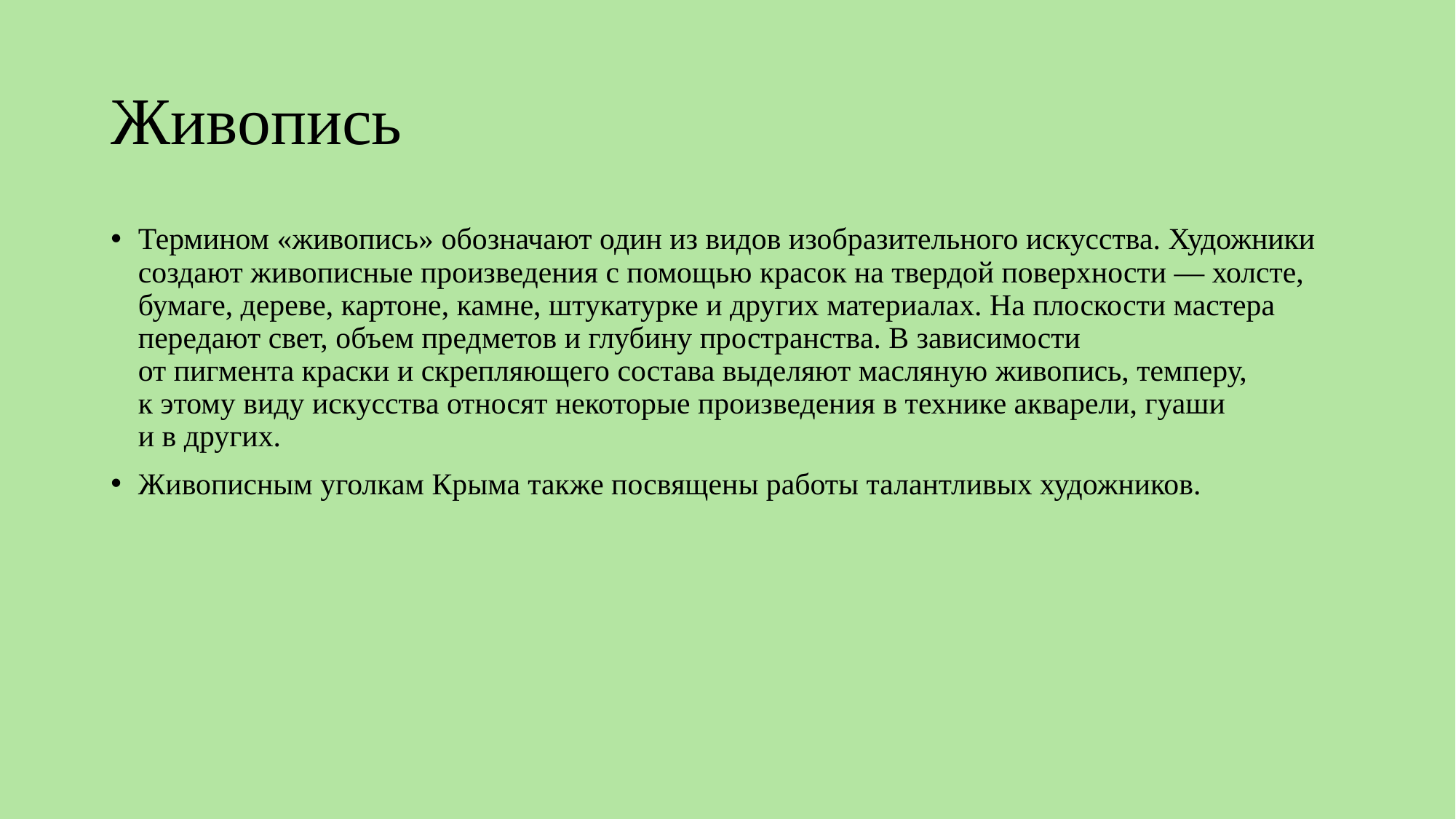

# Живопись
Термином «живопись» обозначают один из видов изобразительного искусства. Художники создают живописные произведения с помощью красок на твердой поверхности — холсте, бумаге, дереве, картоне, камне, штукатурке и других материалах. На плоскости мастера передают свет, объем предметов и глубину пространства. В зависимости от пигмента краски и скрепляющего состава выделяют масляную живопись, темперу, к этому виду искусства относят некоторые произведения в технике акварели, гуаши и в других.
Живописным уголкам Крыма также посвящены работы талантливых художников.